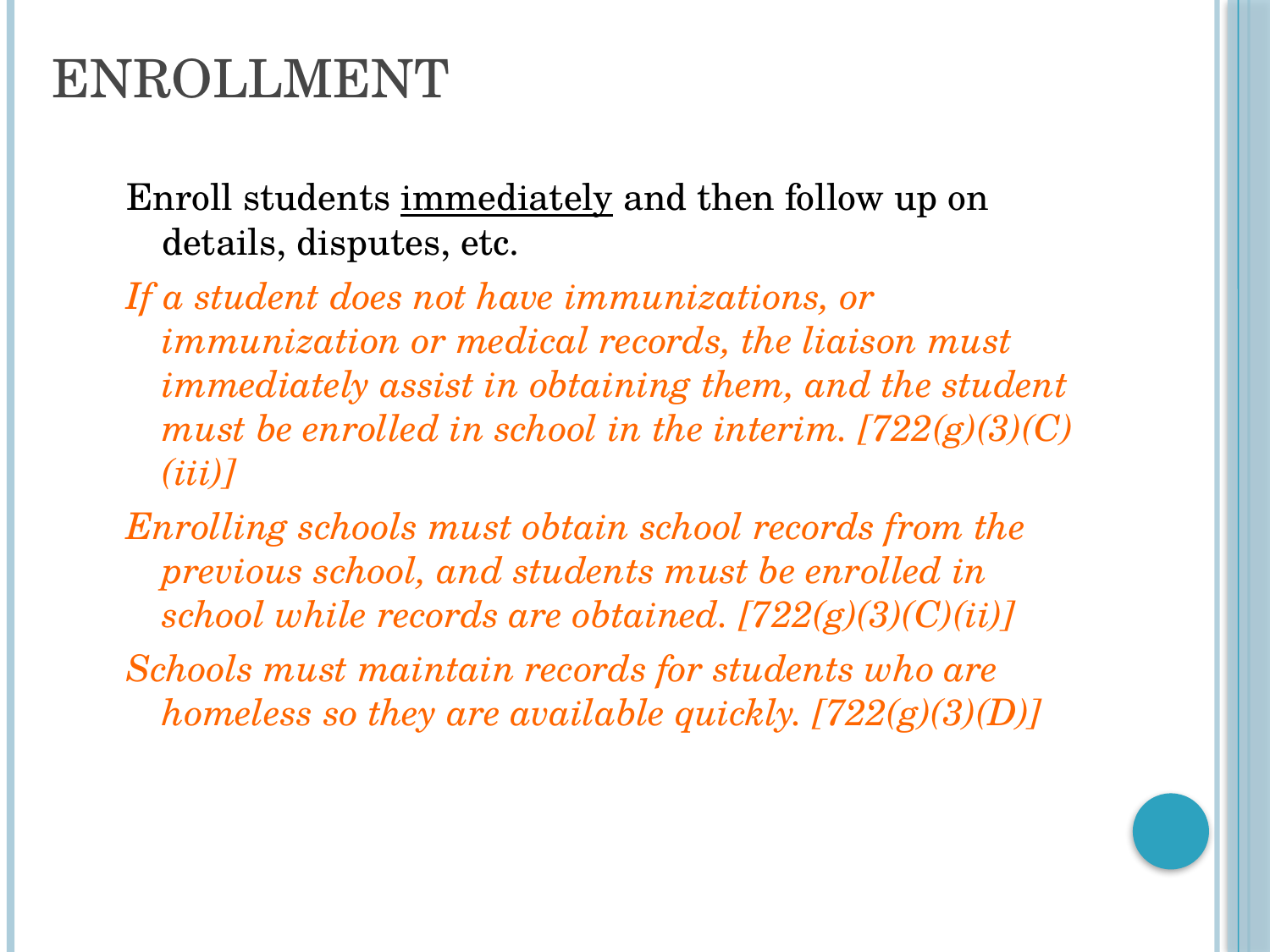

# Enrollment
Enroll students immediately and then follow up on details, disputes, etc.
If a student does not have immunizations, or immunization or medical records, the liaison must immediately assist in obtaining them, and the student must be enrolled in school in the interim. [722(g)(3)(C)(iii)]
Enrolling schools must obtain school records from the previous school, and students must be enrolled in school while records are obtained. [722(g)(3)(C)(ii)]
Schools must maintain records for students who are homeless so they are available quickly. [722(g)(3)(D)]